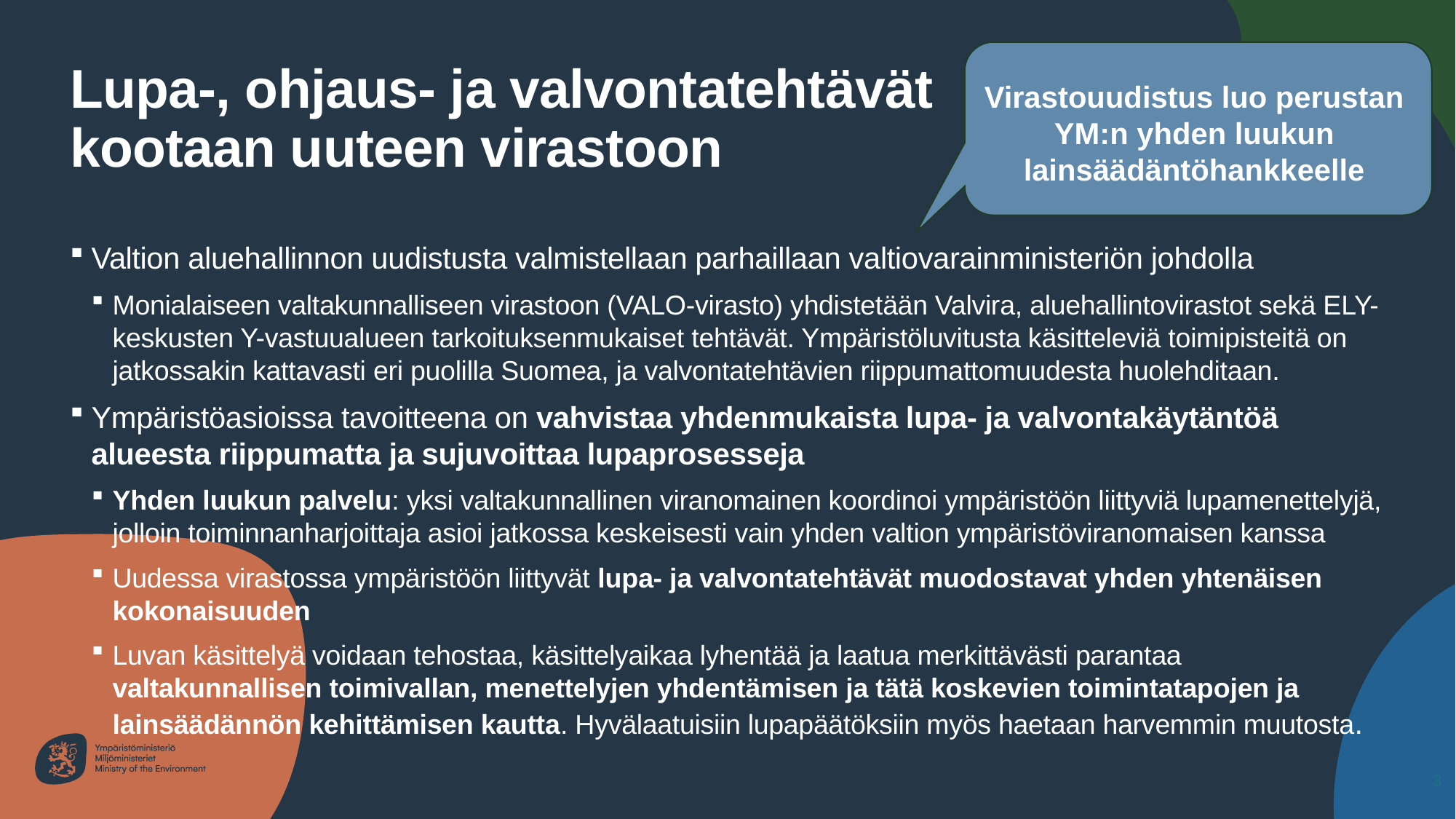

# Lupa-, ohjaus- ja valvontatehtävät kootaan uuteen virastoon
Virastouudistus luo perustan YM:n yhden luukun lainsäädäntöhankkeelle
Valtion aluehallinnon uudistusta valmistellaan parhaillaan valtiovarainministeriön johdolla
Monialaiseen valtakunnalliseen virastoon (VALO-virasto) yhdistetään Valvira, aluehallintovirastot sekä ELY-keskusten Y-vastuualueen tarkoituksenmukaiset tehtävät. Ympäristöluvitusta käsitteleviä toimipisteitä on jatkossakin kattavasti eri puolilla Suomea, ja valvontatehtävien riippumattomuudesta huolehditaan.
Ympäristöasioissa tavoitteena on vahvistaa yhdenmukaista lupa- ja valvontakäytäntöä alueesta riippumatta ja sujuvoittaa lupaprosesseja
Yhden luukun palvelu: yksi valtakunnallinen viranomainen koordinoi ympäristöön liittyviä lupamenettelyjä, jolloin toiminnanharjoittaja asioi jatkossa keskeisesti vain yhden valtion ympäristöviranomaisen kanssa
Uudessa virastossa ympäristöön liittyvät lupa- ja valvontatehtävät muodostavat yhden yhtenäisen kokonaisuuden
Luvan käsittelyä voidaan tehostaa, käsittelyaikaa lyhentää ja laatua merkittävästi parantaa valtakunnallisen toimivallan, menettelyjen yhdentämisen ja tätä koskevien toimintatapojen ja lainsäädännön kehittämisen kautta. Hyvälaatuisiin lupapäätöksiin myös haetaan harvemmin muutosta.

3